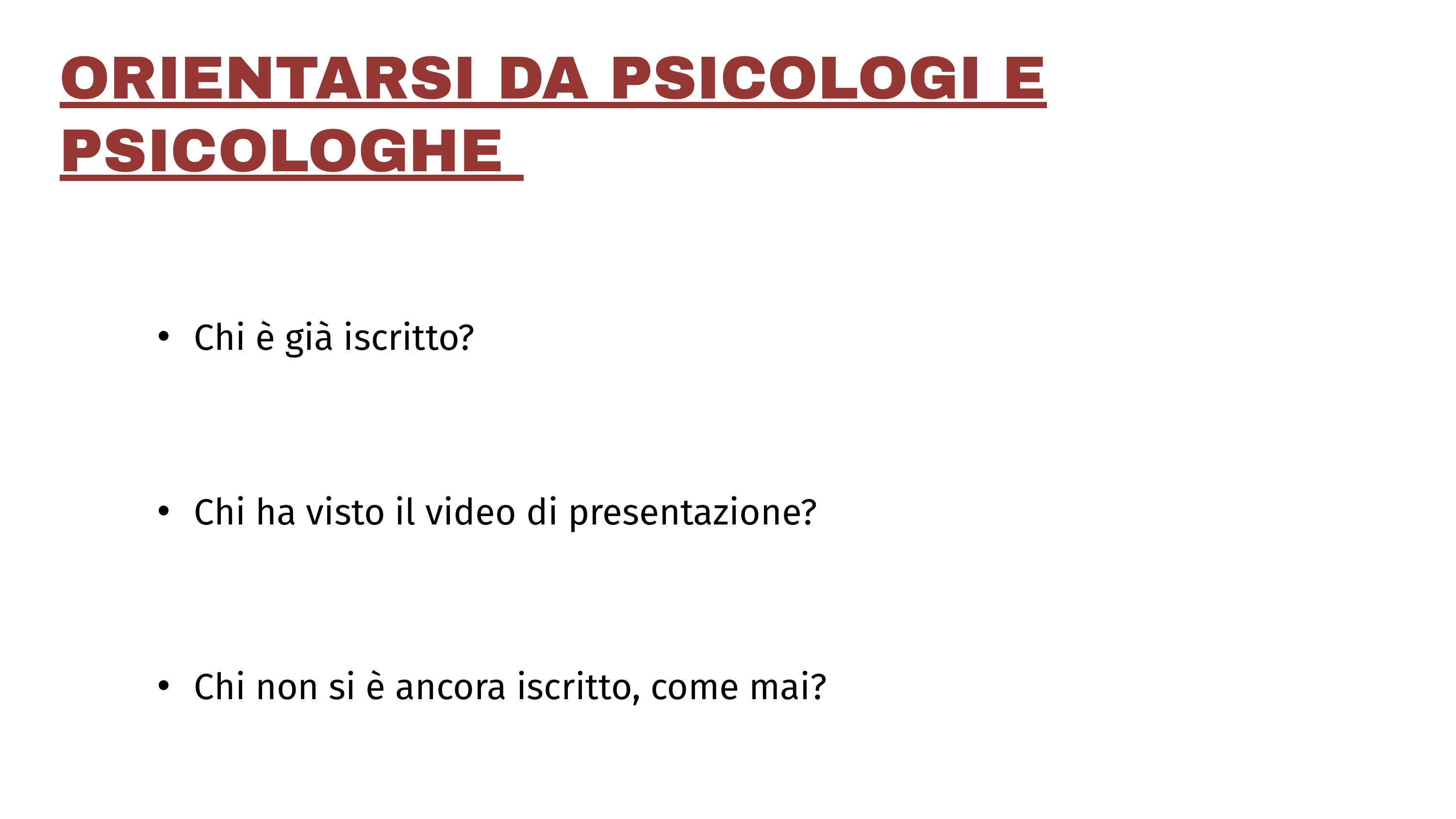

# ORIENTARSI DA PSICOLOGI E PSICOLOGHE
Chi è già iscritto?

Chi ha visto il video di presentazione?

Chi non si è ancora iscritto, come mai?